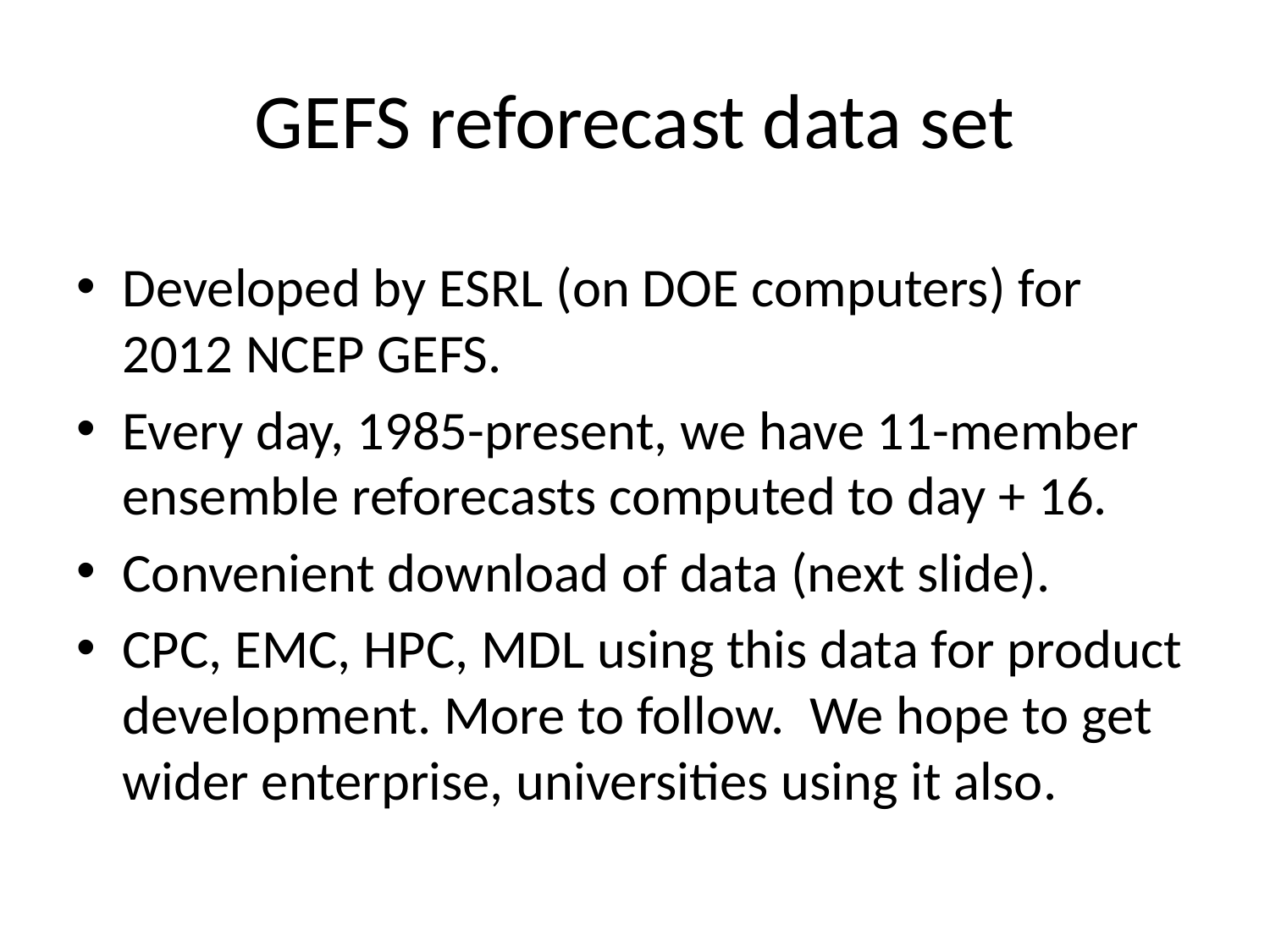

# GEFS reforecast data set
Developed by ESRL (on DOE computers) for 2012 NCEP GEFS.
Every day, 1985-present, we have 11-member ensemble reforecasts computed to day + 16.
Convenient download of data (next slide).
CPC, EMC, HPC, MDL using this data for product development. More to follow.  We hope to get wider enterprise, universities using it also.